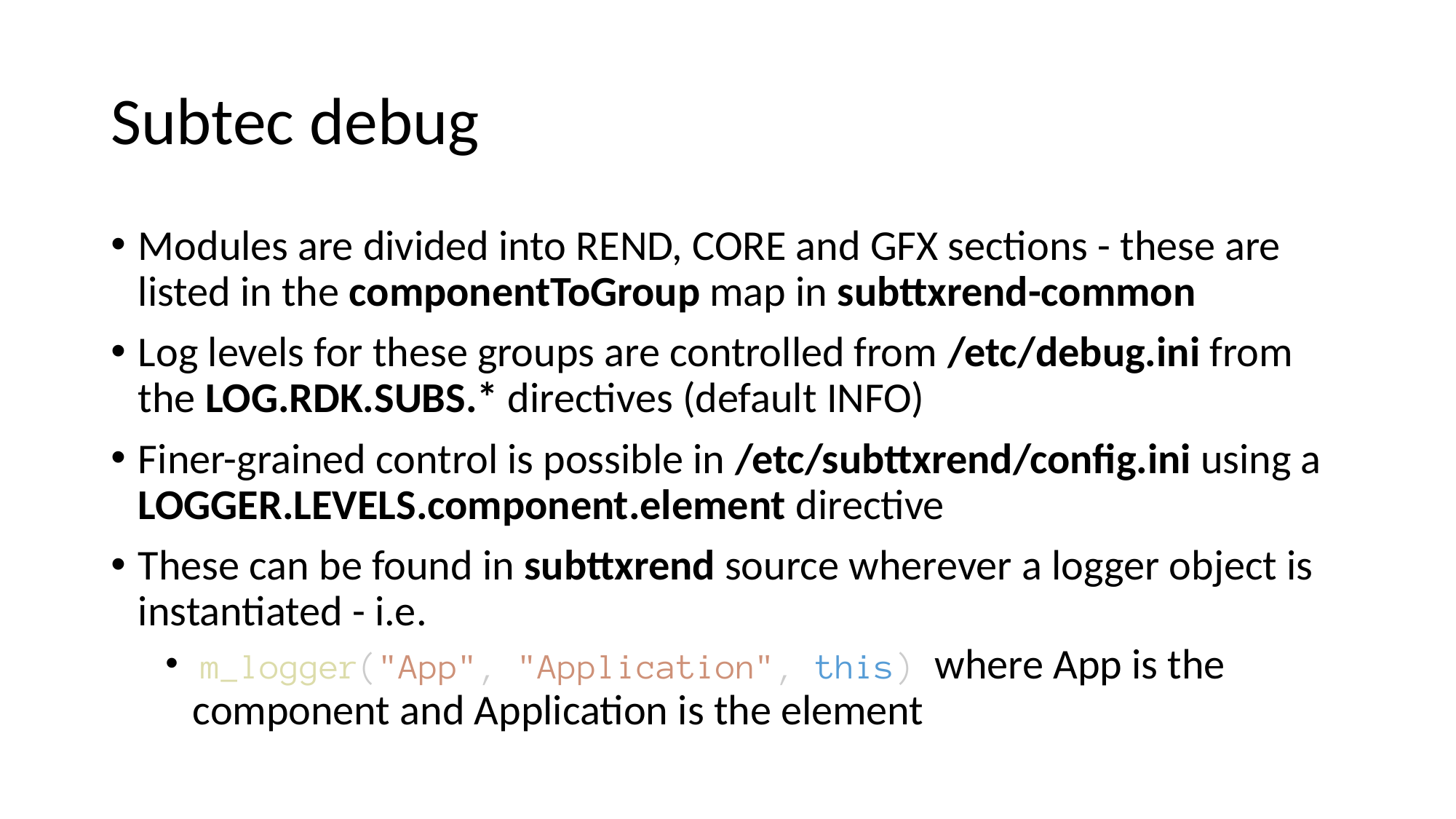

# Subtec debug
Modules are divided into REND, CORE and GFX sections - these are listed in the componentToGroup map in subttxrend-common
Log levels for these groups are controlled from /etc/debug.ini from the LOG.RDK.SUBS.* directives (default INFO)
Finer-grained control is possible in /etc/subttxrend/config.ini using a LOGGER.LEVELS.component.element directive
These can be found in subttxrend source wherever a logger object is instantiated - i.e.
 m_logger("App", "Application", this) where App is the component and Application is the element